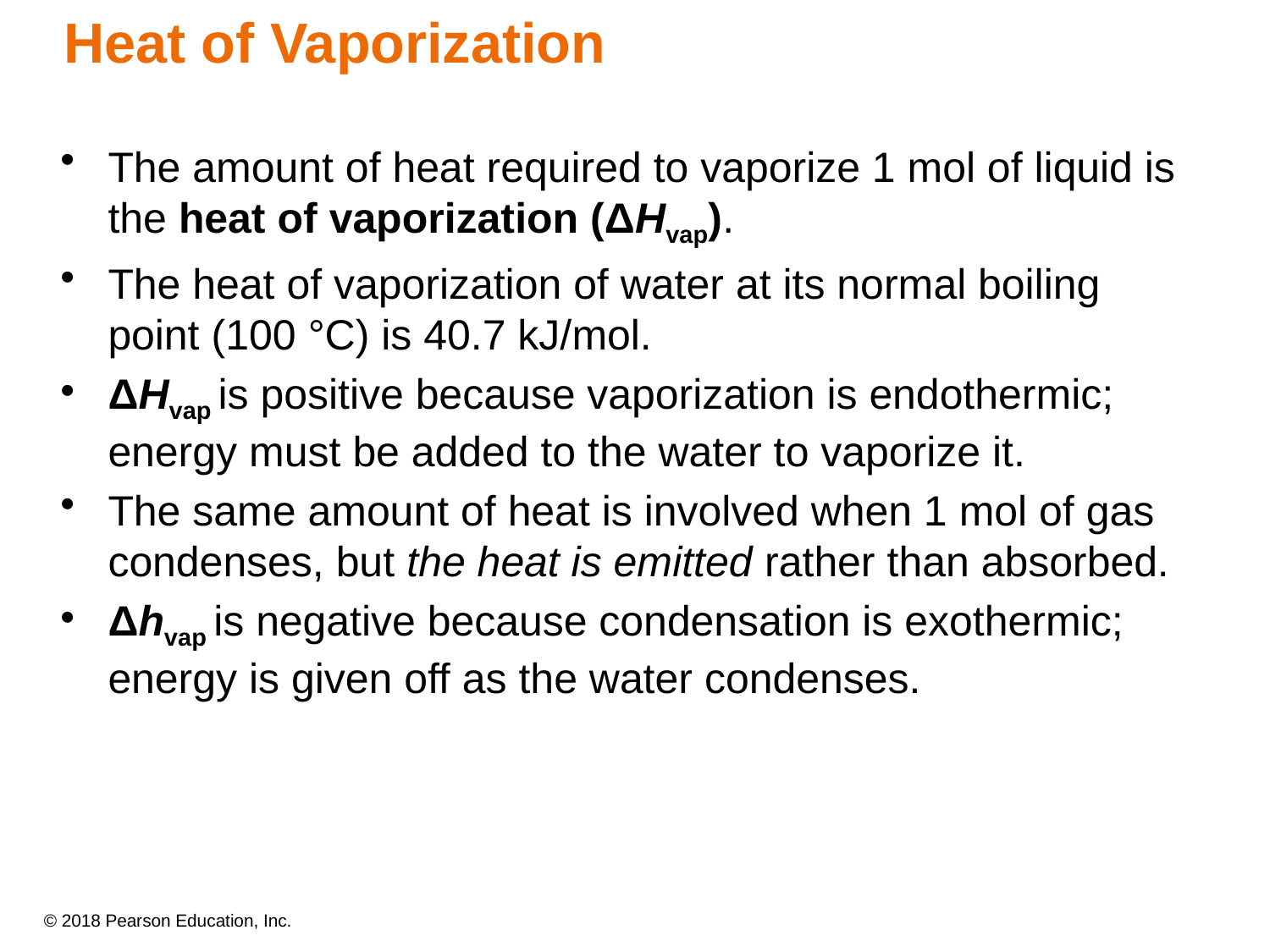

# Heat of Vaporization
The amount of heat required to vaporize 1 mol of liquid is the heat of vaporization (ΔHvap).
The heat of vaporization of water at its normal boiling point (100 °C) is 40.7 kJ/mol.
ΔHvap is positive because vaporization is endothermic; energy must be added to the water to vaporize it.
The same amount of heat is involved when 1 mol of gas condenses, but the heat is emitted rather than absorbed.
Δhvap is negative because condensation is exothermic; energy is given off as the water condenses.